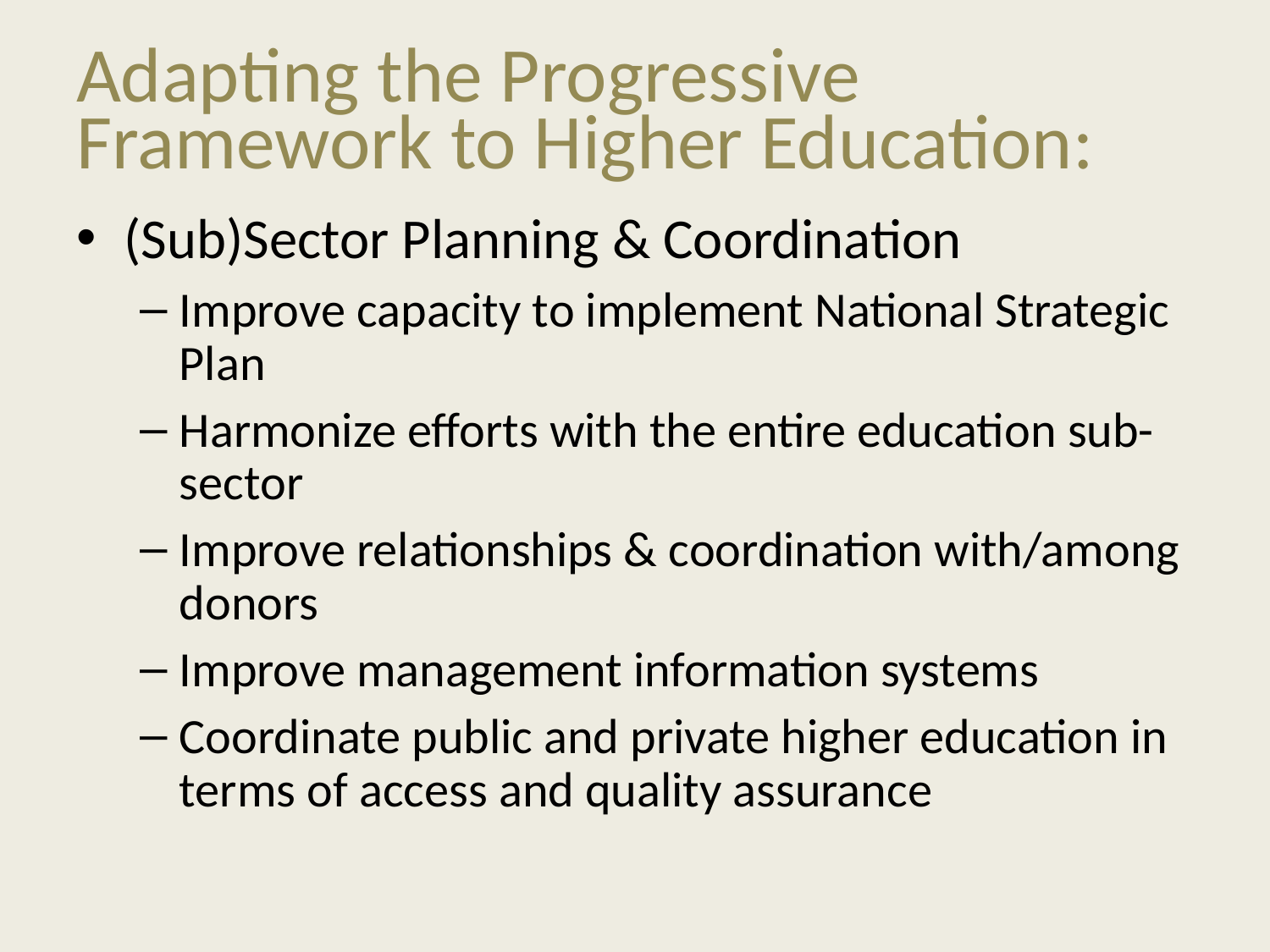

# Adapting the Progressive Framework to Higher Education:
(Sub)Sector Planning & Coordination
Improve capacity to implement National Strategic Plan
Harmonize efforts with the entire education sub-sector
Improve relationships & coordination with/among donors
Improve management information systems
Coordinate public and private higher education in terms of access and quality assurance